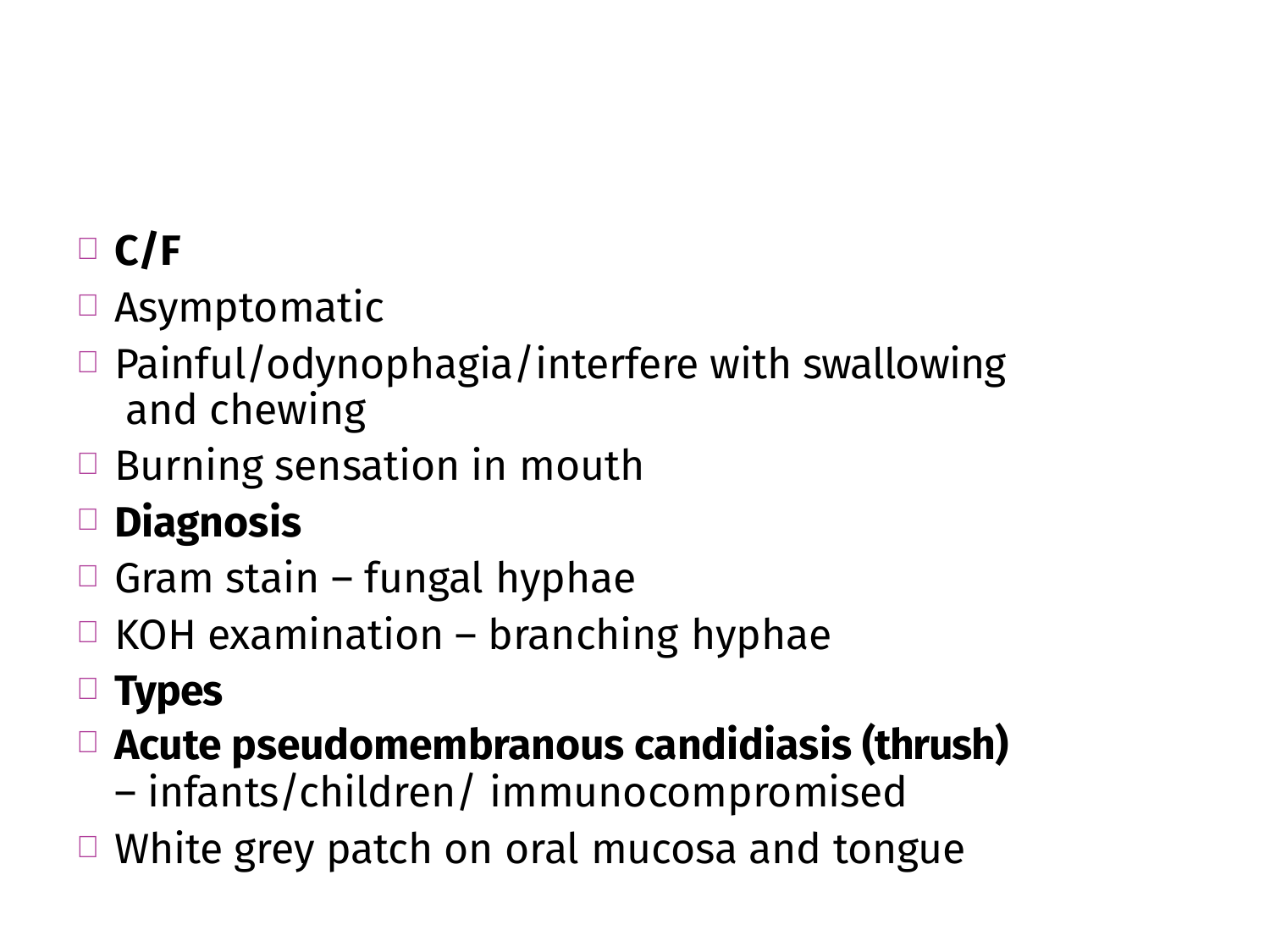

C/F
Asymptomatic
Painful/odynophagia/interfere with swallowing  and chewing
Burning sensation in mouth
Diagnosis
Gram stain – fungal hyphae
KOH examination – branching hyphae
Types
Acute pseudomembranous candidiasis (thrush)
– infants/children/ immunocompromised
White grey patch on oral mucosa and tongue